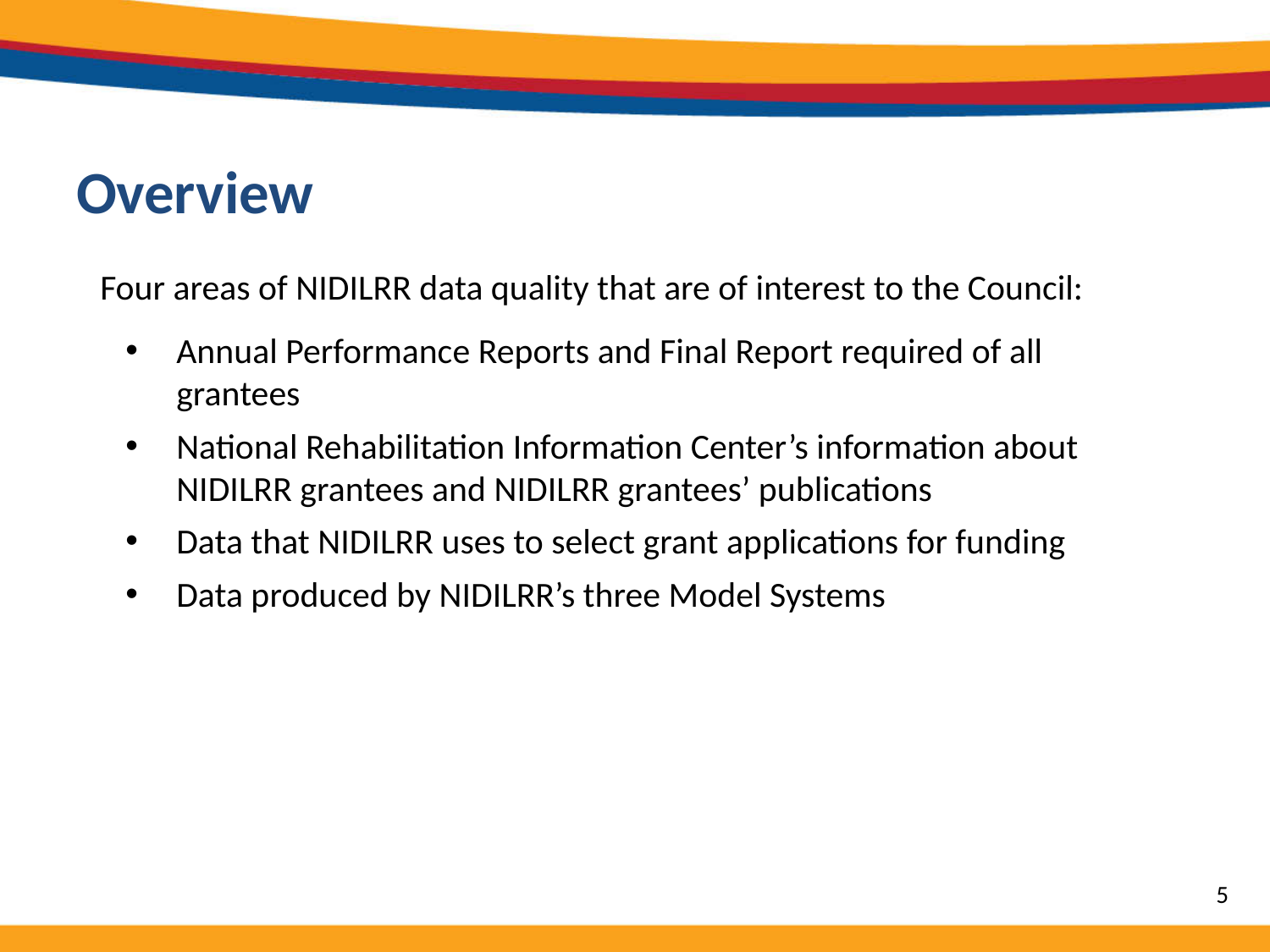

# Overview
Four areas of NIDILRR data quality that are of interest to the Council:
Annual Performance Reports and Final Report required of all grantees
National Rehabilitation Information Center’s information about NIDILRR grantees and NIDILRR grantees’ publications
Data that NIDILRR uses to select grant applications for funding
Data produced by NIDILRR’s three Model Systems